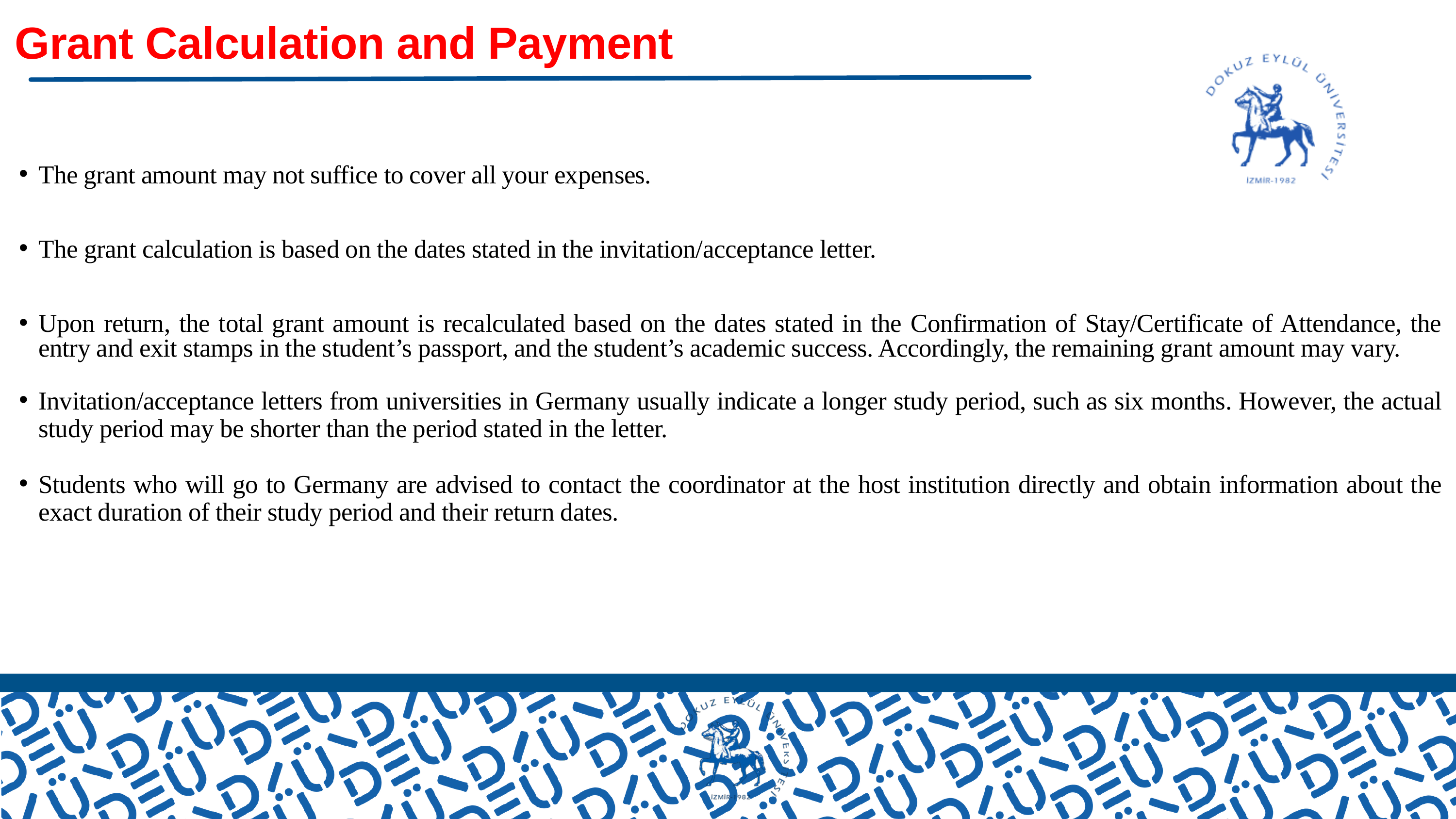

Grant Calculation and Payment

The grant amount may not suffice to cover all your expenses.

The grant calculation is based on the dates stated in the invitation/acceptance letter.

Upon return, the total grant amount is recalculated based on the dates stated in the Confirmation of Stay/Certificate of Attendance, the entry and exit stamps in the student’s passport, and the student’s academic success. Accordingly, the remaining grant amount may vary.

Invitation/acceptance letters from universities in Germany usually indicate a longer study period, such as six months. However, the actual study period may be shorter than the period stated in the letter.

Students who will go to Germany are advised to contact the coordinator at the host institution directly and obtain information about the exact duration of their study period and their return dates.